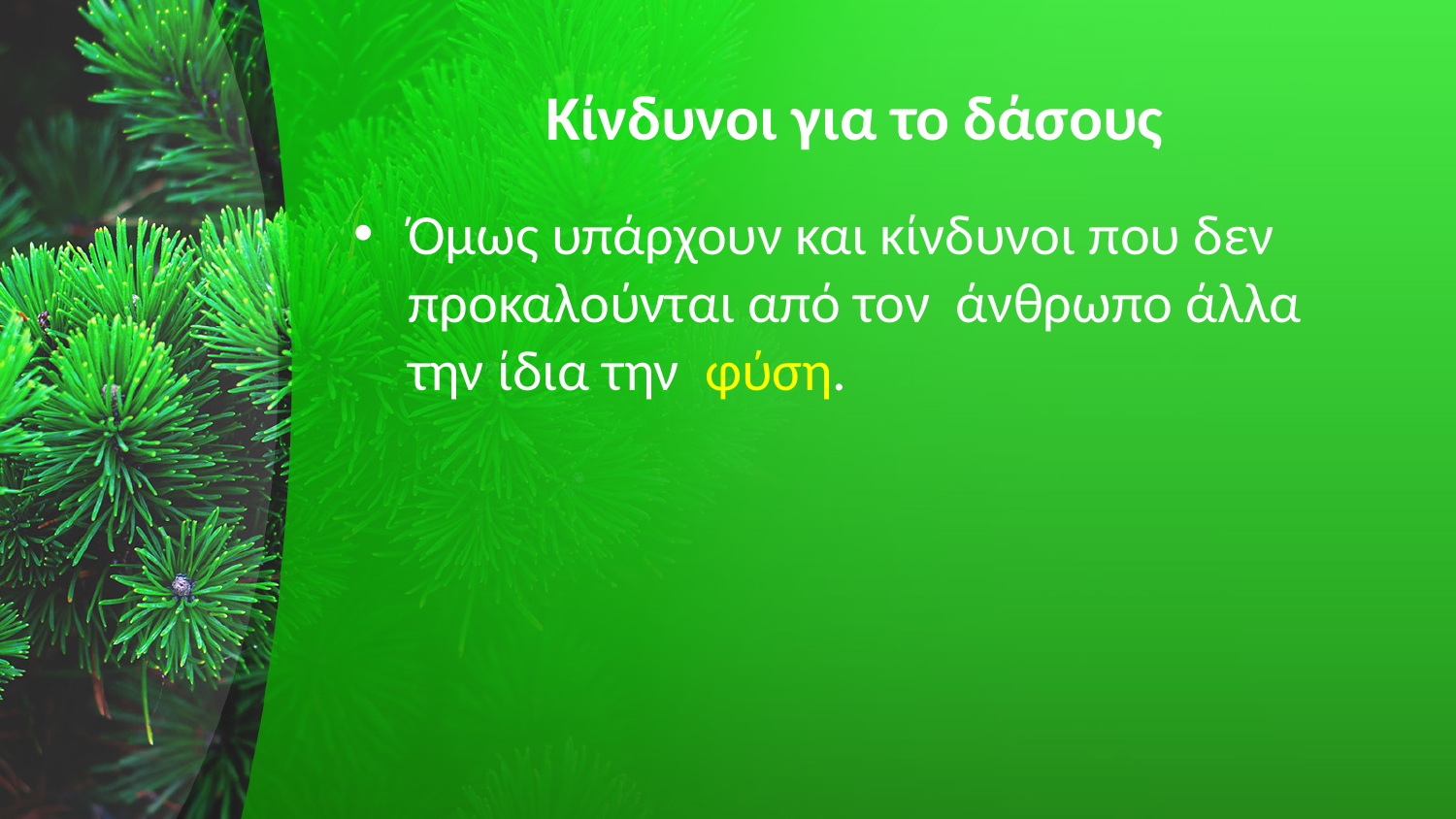

# Κίνδυνοι για το δάσους
Όμως υπάρχουν και κίνδυνοι που δεν προκαλούνται από τον  άνθρωπο άλλα την ίδια την  φύση.